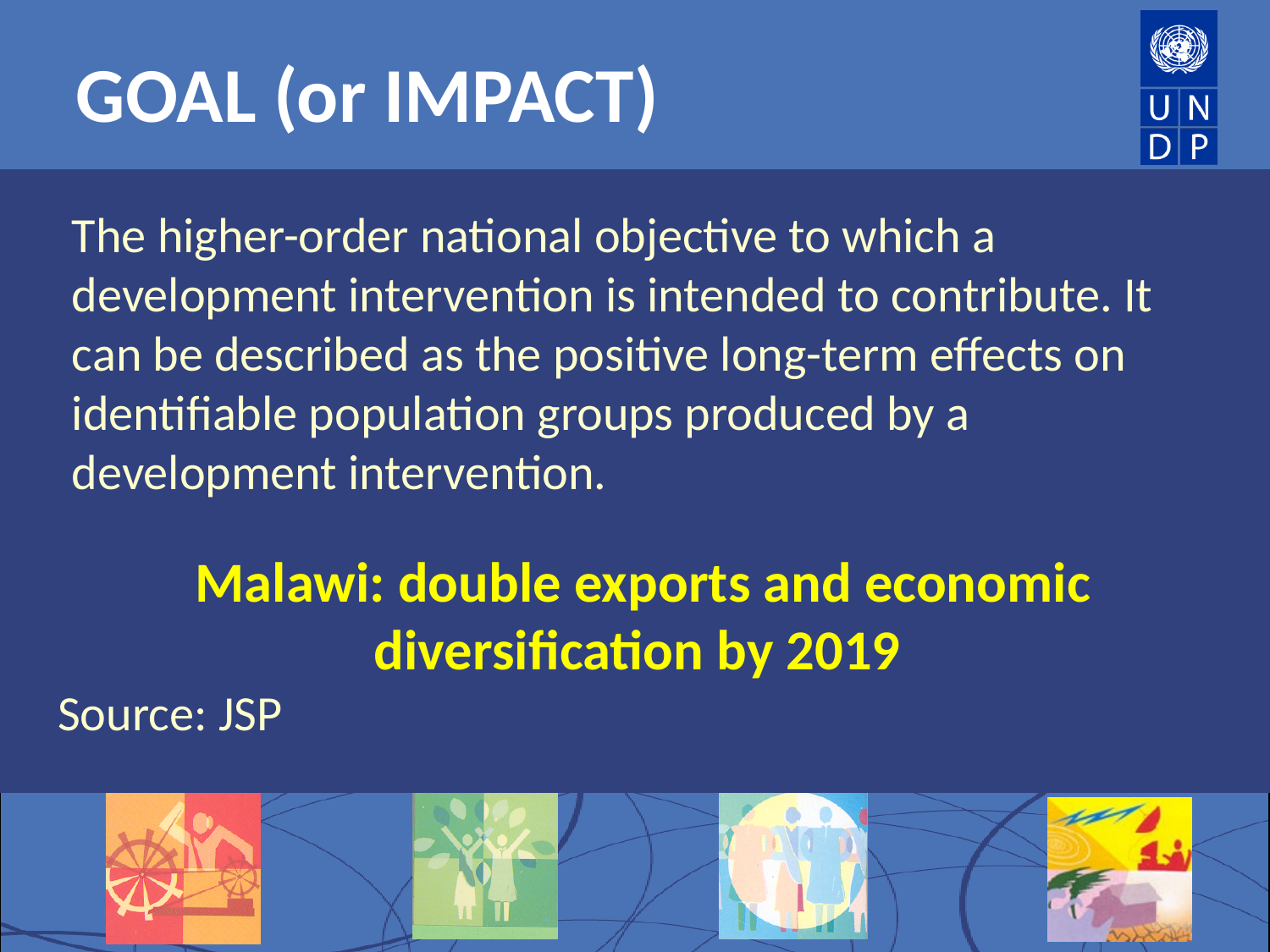

# GOAL (or IMPACT)
The higher-order national objective to which a development intervention is intended to contribute. It can be described as the positive long-term effects on identifiable population groups produced by a development intervention.
Malawi: double exports and economic diversification by 2019
Source: JSP